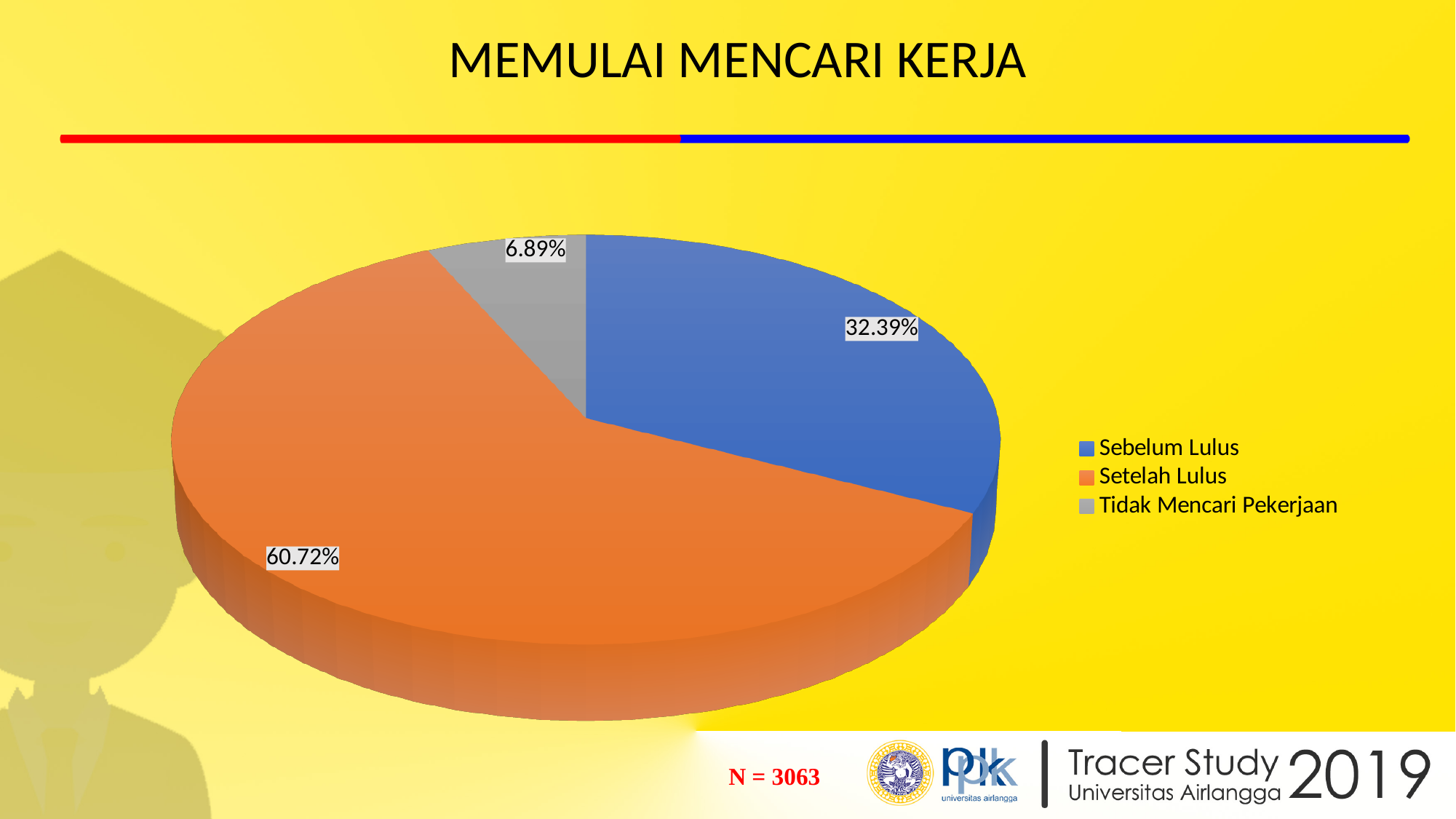

# MEMULAI MENCARI KERJA

[unsupported chart]

| N = 3063 |
| --- |